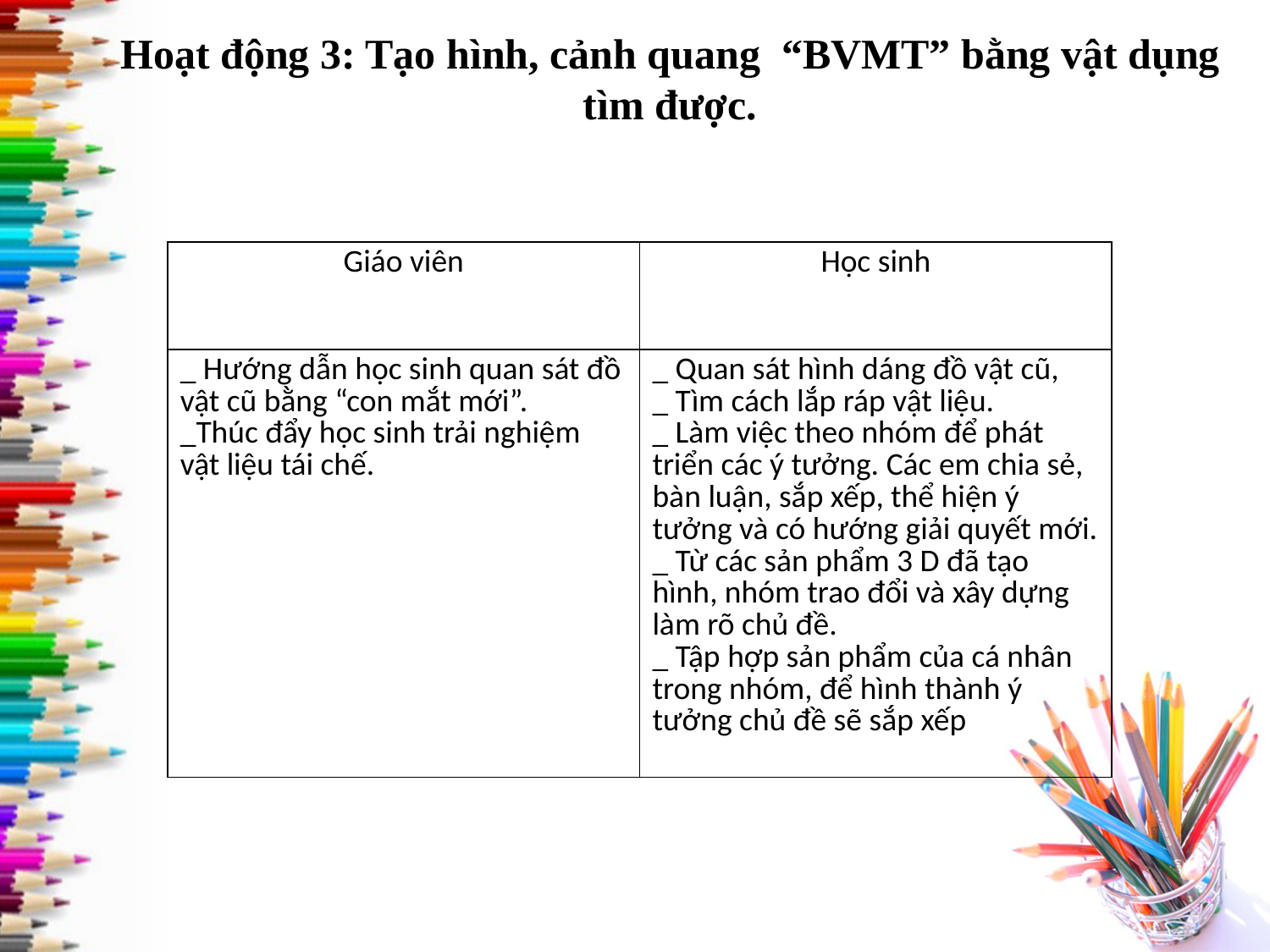

# Hoạt động 3: Tạo hình, cảnh quang  “BVMT” bằng vật dụng tìm được.
| Giáo viên | Học sinh |
| --- | --- |
| \_ Hướng dẫn học sinh quan sát đồ vật cũ bằng “con mắt mới”. \_Thúc đẩy học sinh trải nghiệm vật liệu tái chế. | \_ Quan sát hình dáng đồ vật cũ, \_ Tìm cách lắp ráp vật liệu. \_ Làm việc theo nhóm để phát triển các ý tưởng. Các em chia sẻ, bàn luận, sắp xếp, thể hiện ý tưởng và có hướng giải quyết mới. \_ Từ các sản phẩm 3 D đã tạo hình, nhóm trao đổi và xây dựng làm rõ chủ đề. \_ Tập hợp sản phẩm của cá nhân trong nhóm, để hình thành ý tưởng chủ đề sẽ sắp xếp |